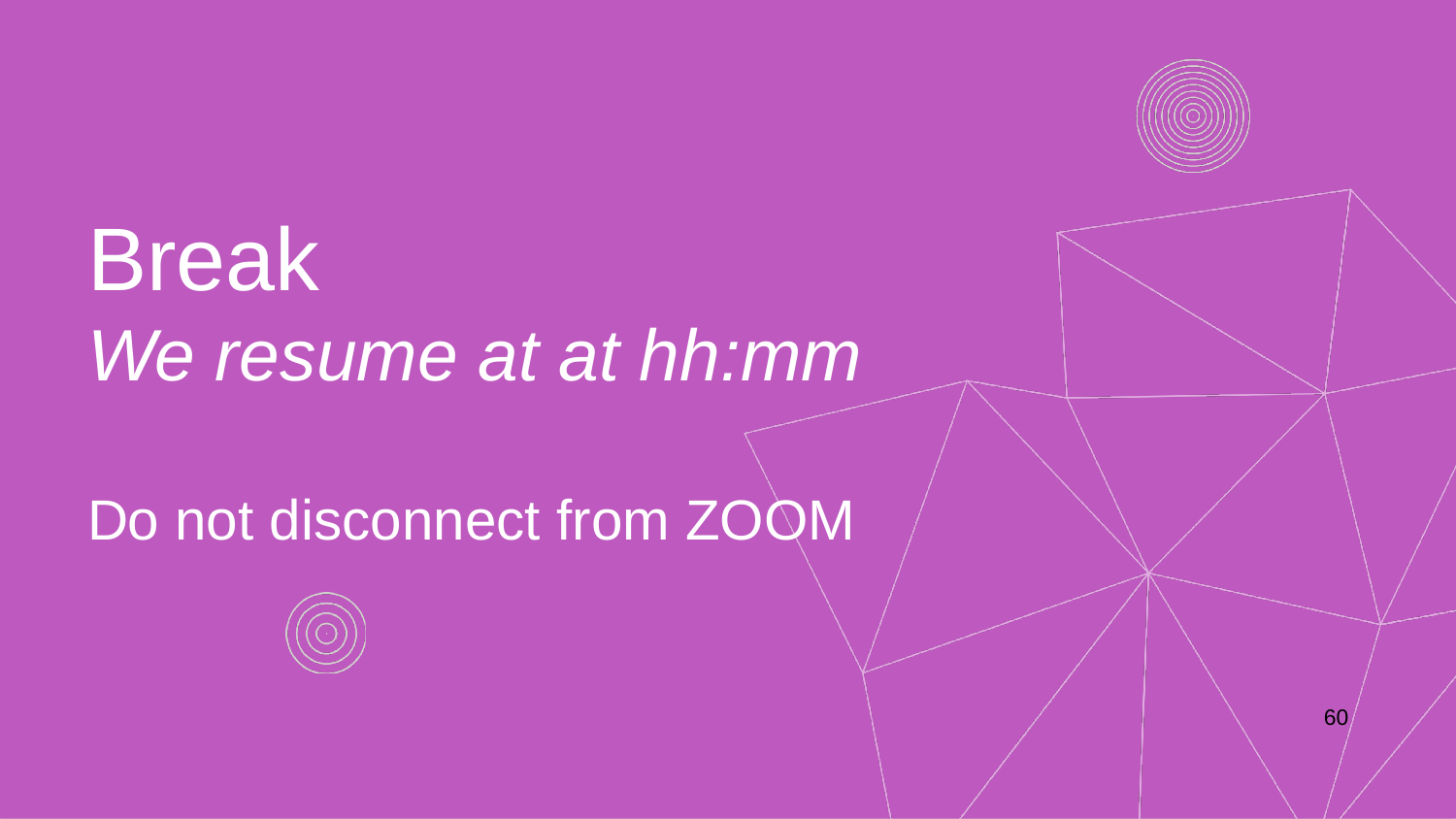

# Break We resume at at hh:mm Do not disconnect from ZOOM